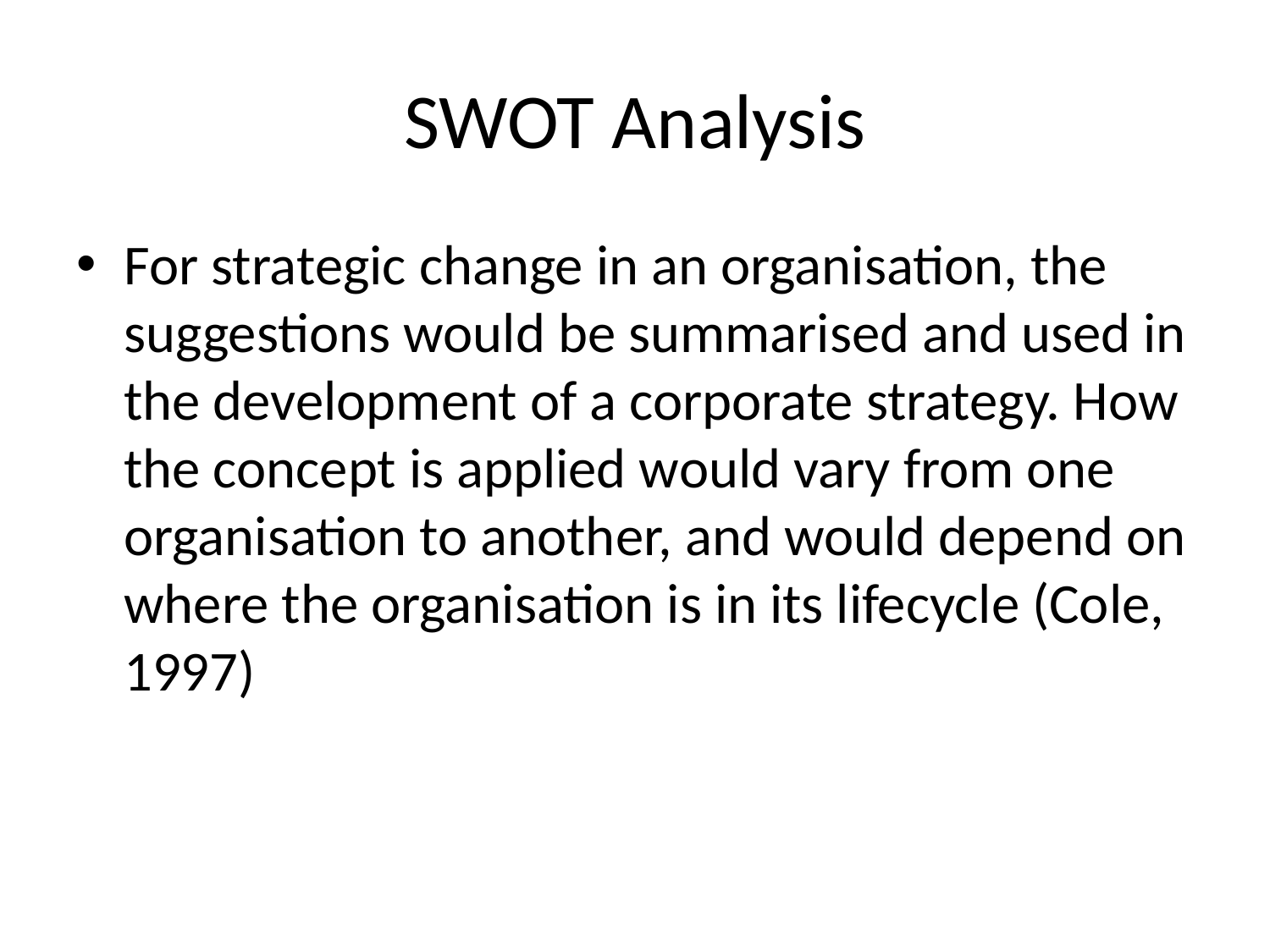

# SWOT Analysis
For strategic change in an organisation, the suggestions would be summarised and used in the development of a corporate strategy. How the concept is applied would vary from one organisation to another, and would depend on where the organisation is in its lifecycle (Cole, 1997)